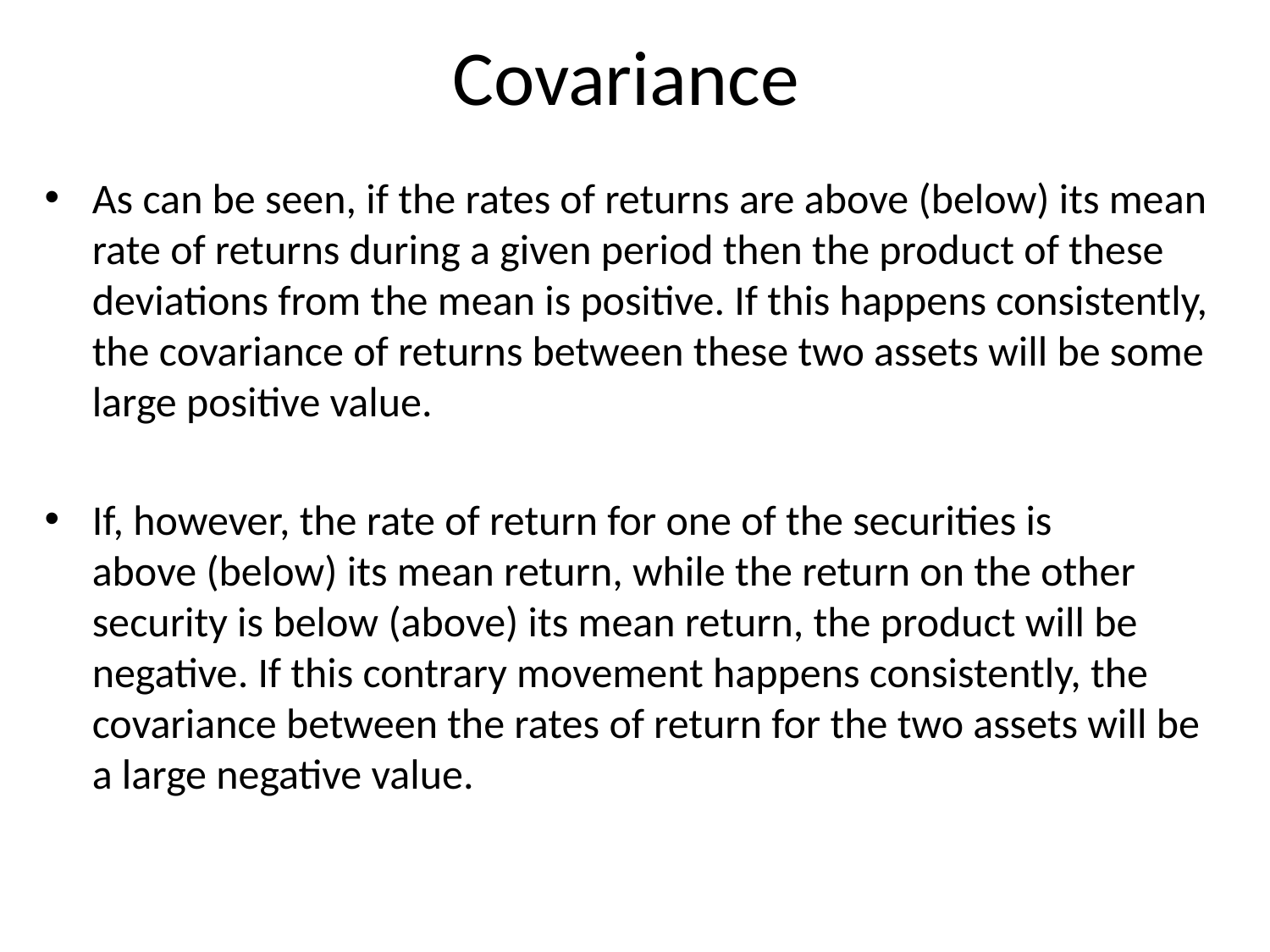

# Covariance
As can be seen, if the rates of returns are above (below) its mean rate of returns during a given period then the product of these deviations from the mean is positive. If this happens consistently, the covariance of returns between these two assets will be some large positive value.

If, however, the rate of return for one of the securities is
above (below) its mean return, while the return on the other security is below (above) its mean return, the product will be negative. If this contrary movement happens consistently, the covariance between the rates of return for the two assets will be a large negative value.